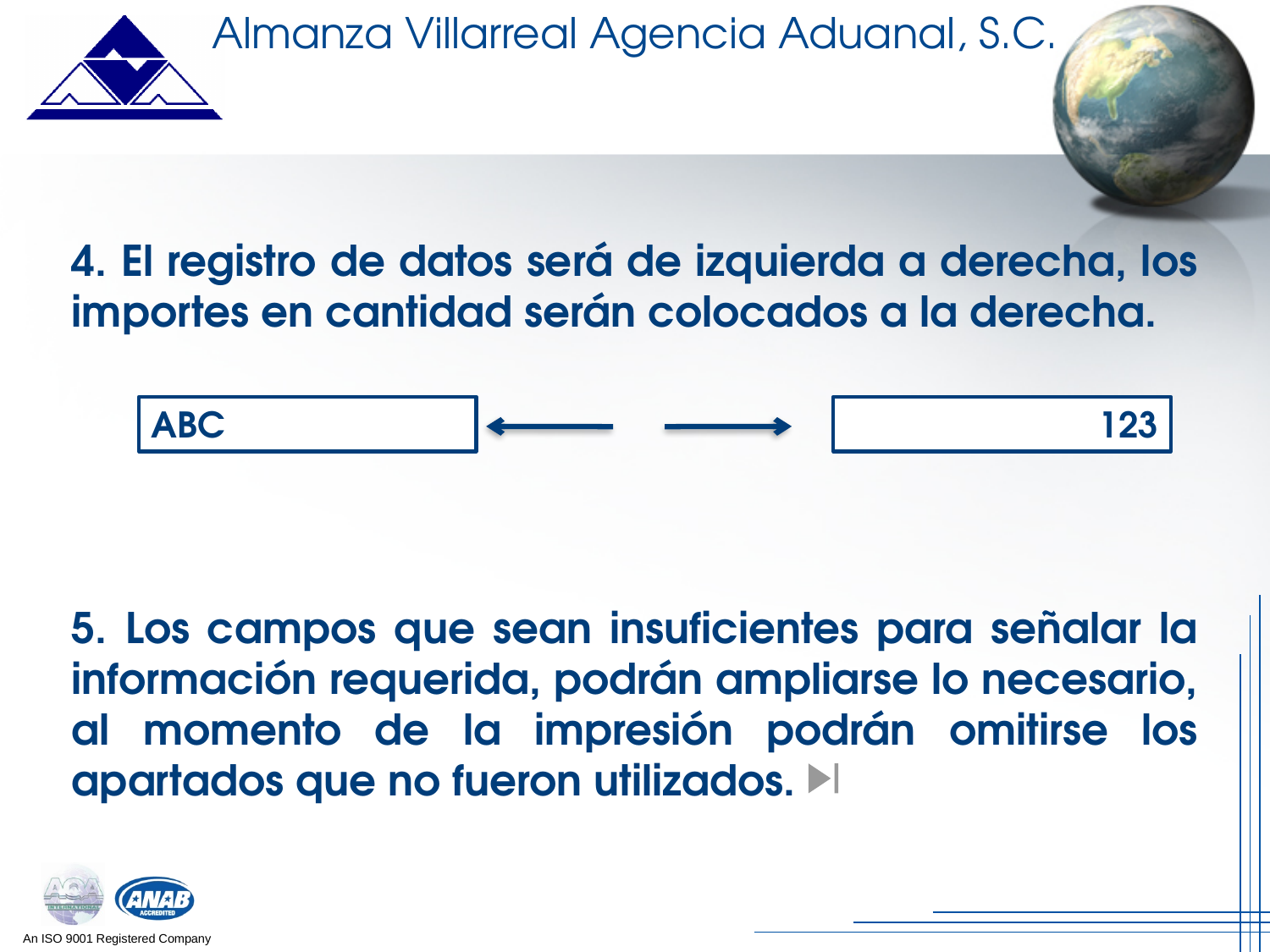

Almanza Villarreal Agencia Aduanal, S.C.

4. El registro de datos será de izquierda a derecha, los importes en cantidad serán colocados a la derecha.

ABC
123
5. Los campos que sean insuficientes para señalar la información requerida, podrán ampliarse lo necesario, al momento de la impresión podrán omitirse los apartados que no fueron utilizados.